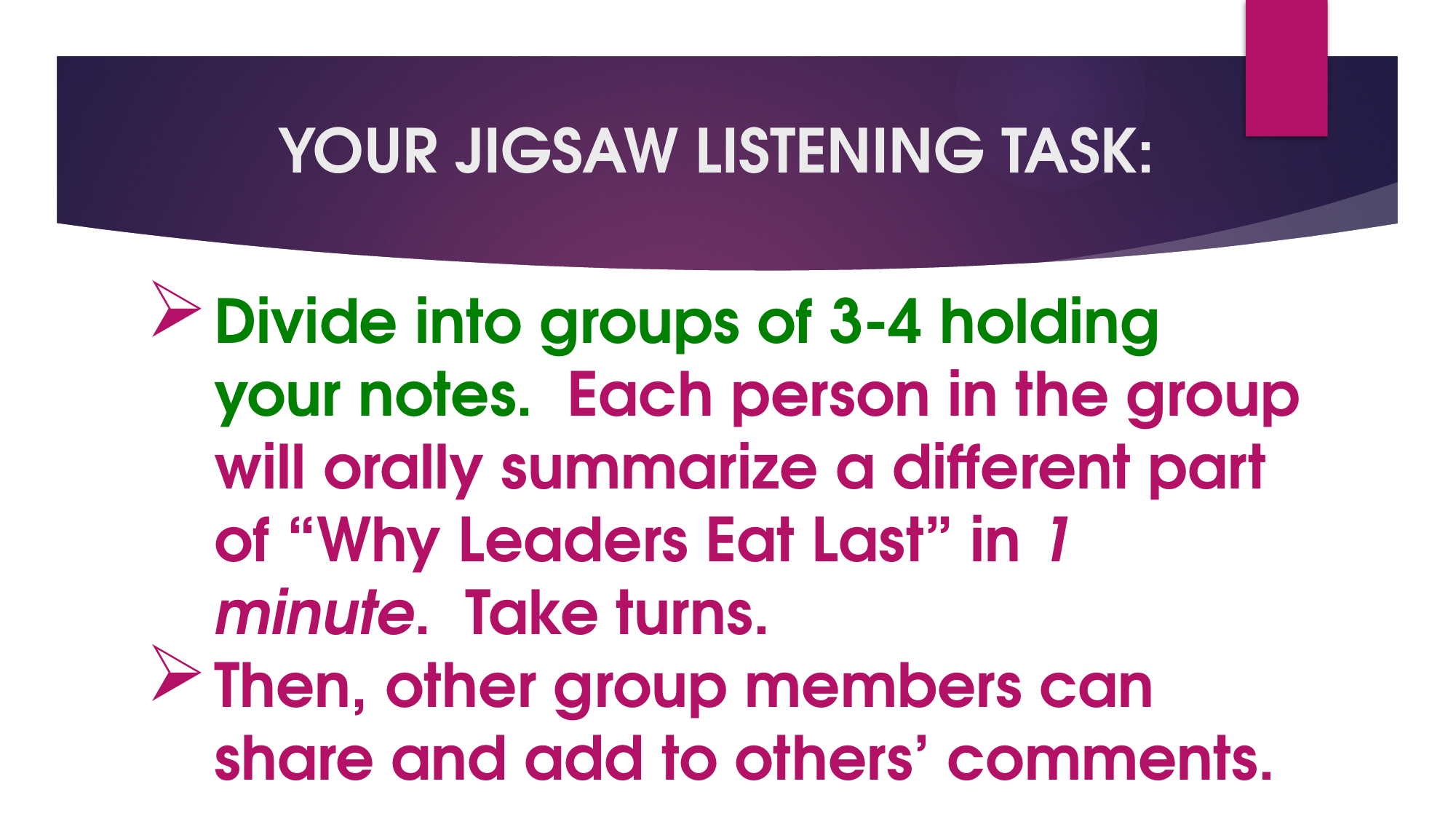

YOUR JIGSAW LISTENING TASK:
Divide into groups of 3-4 holding your notes.  Each person in the group will orally summarize a different part of “Why Leaders Eat Last” in 1 minute.  Take turns.
Then, other group members can share and add to others’ comments.